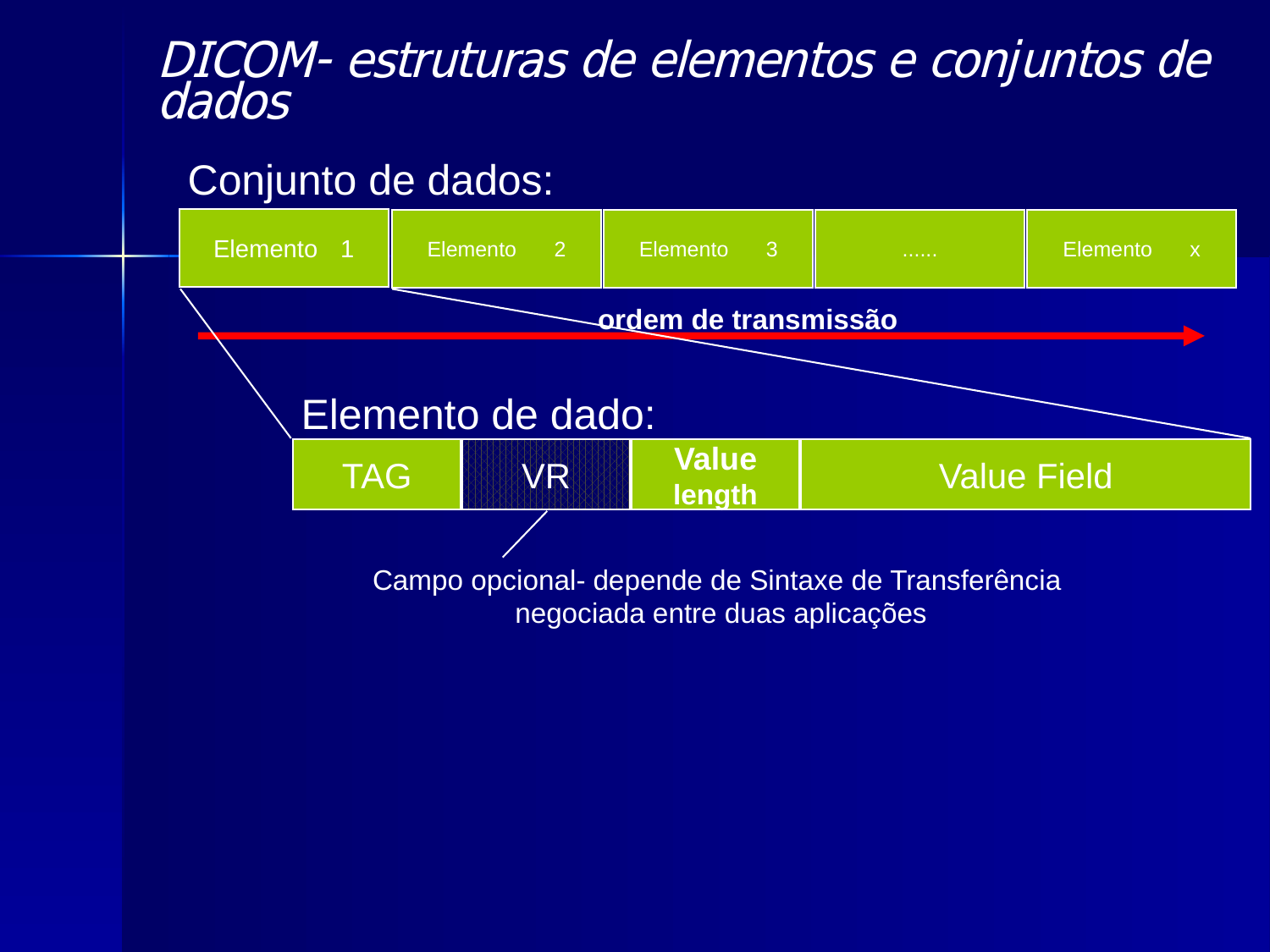

DICOM- estruturas de elementos e conjuntos de dados
Conjunto de dados:
Elemento	1
Elemento	2
Elemento	3
......
Elemento	x

ordem de transmissão

Elemento de dado:
TAG
VR
Value
length
Value Field

Campo opcional- depende de Sintaxe de Transferência
negociada entre duas aplicações